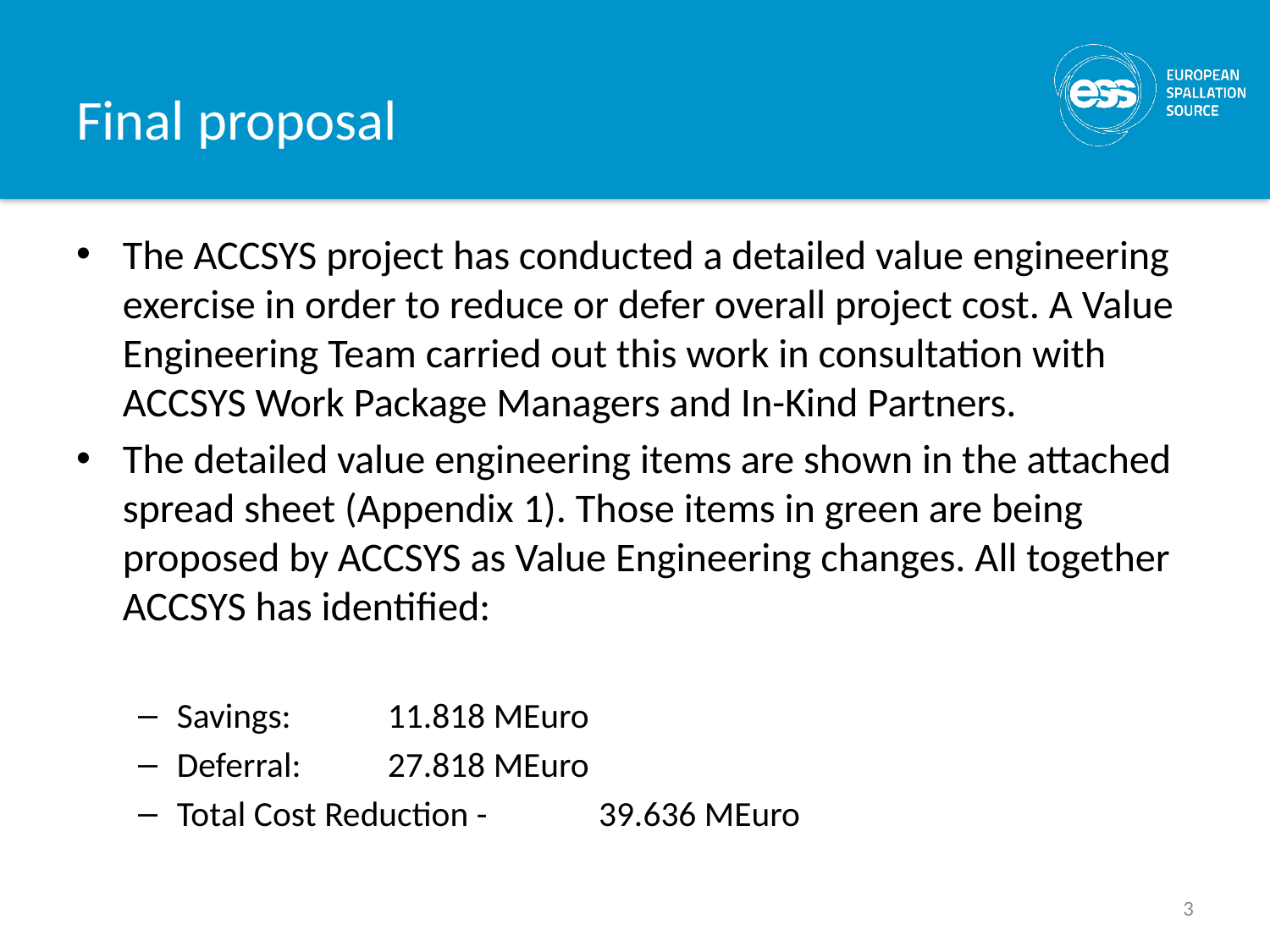

# Final proposal
The ACCSYS project has conducted a detailed value engineering exercise in order to reduce or defer overall project cost. A Value Engineering Team carried out this work in consultation with ACCSYS Work Package Managers and In-Kind Partners.
The detailed value engineering items are shown in the attached spread sheet (Appendix 1). Those items in green are being proposed by ACCSYS as Value Engineering changes. All together ACCSYS has identified:

Savings:			11.818 MEuro
Deferral:			27.818 MEuro
Total Cost Reduction - 	39.636 MEuro

3